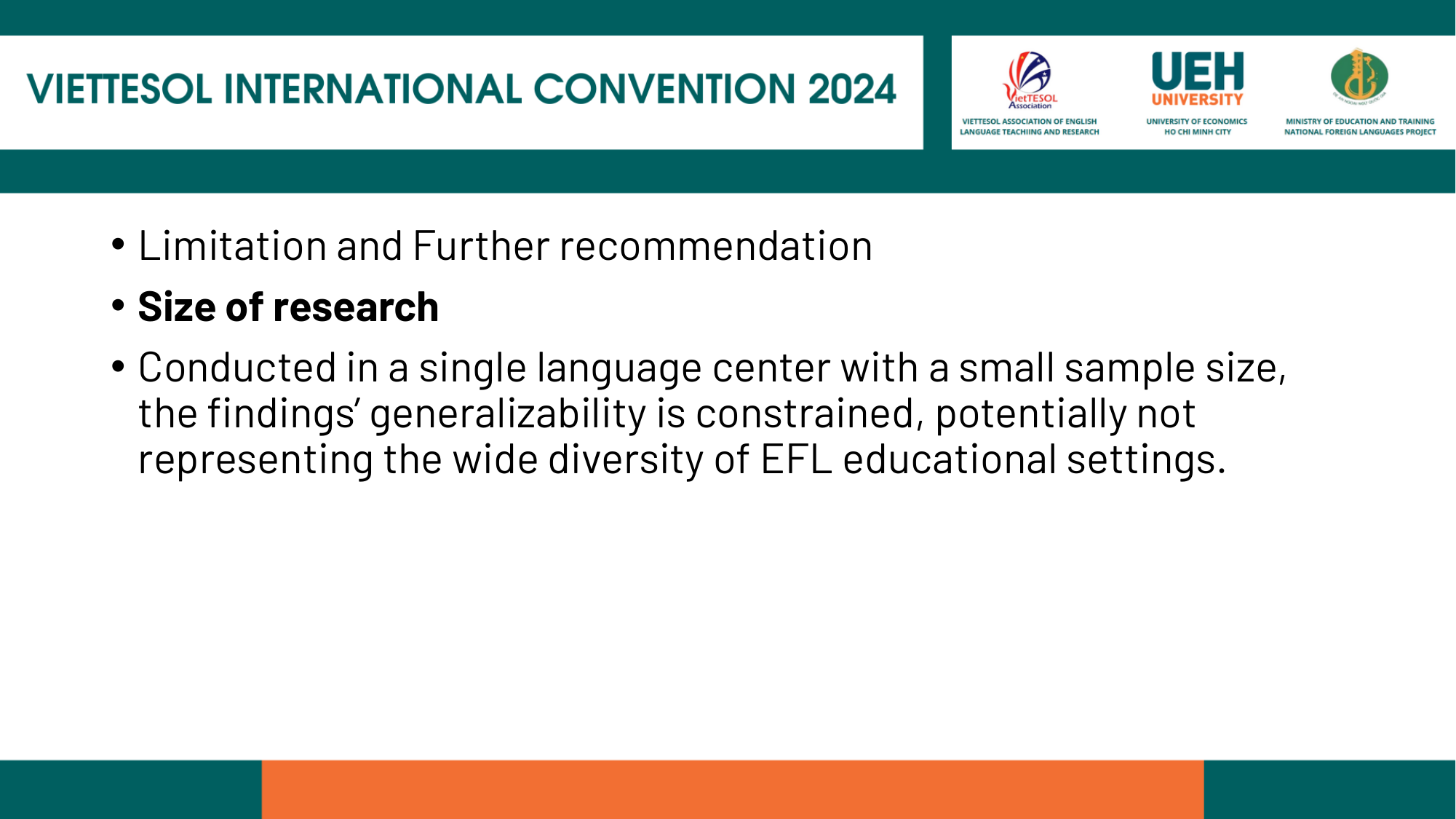

Limitation and Further recommendation
Size of research
Conducted in a single language center with a small sample size, the findings’ generalizability is constrained, potentially not representing the wide diversity of EFL educational settings.